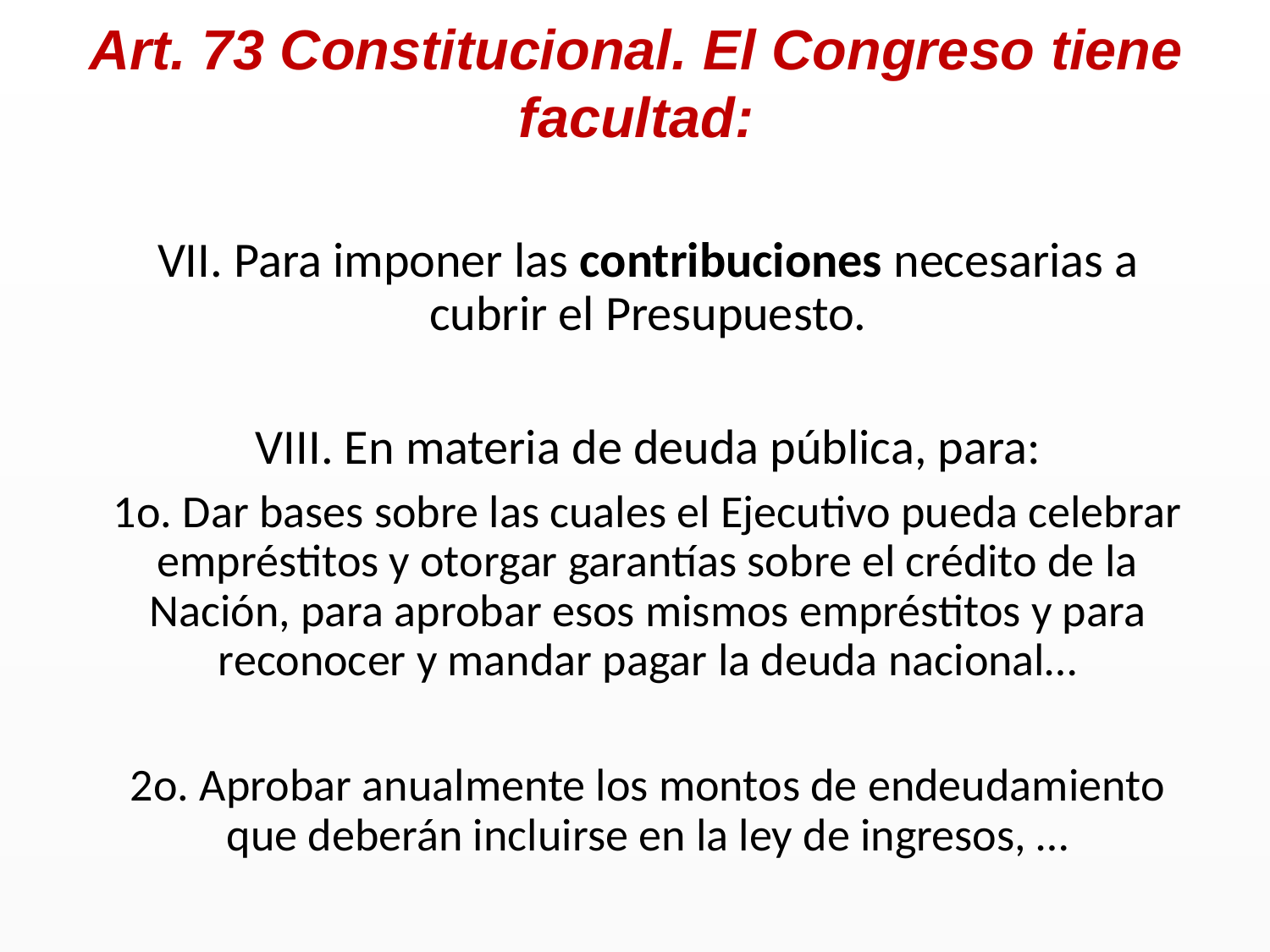

Art. 73 Constitucional. El Congreso tiene facultad:

VII. Para imponer las contribuciones necesarias a cubrir el Presupuesto.

VIII. En materia de deuda pública, para:
1o. Dar bases sobre las cuales el Ejecutivo pueda celebrar empréstitos y otorgar garantías sobre el crédito de la Nación, para aprobar esos mismos empréstitos y para reconocer y mandar pagar la deuda nacional…

2o. Aprobar anualmente los montos de endeudamiento que deberán incluirse en la ley de ingresos, …